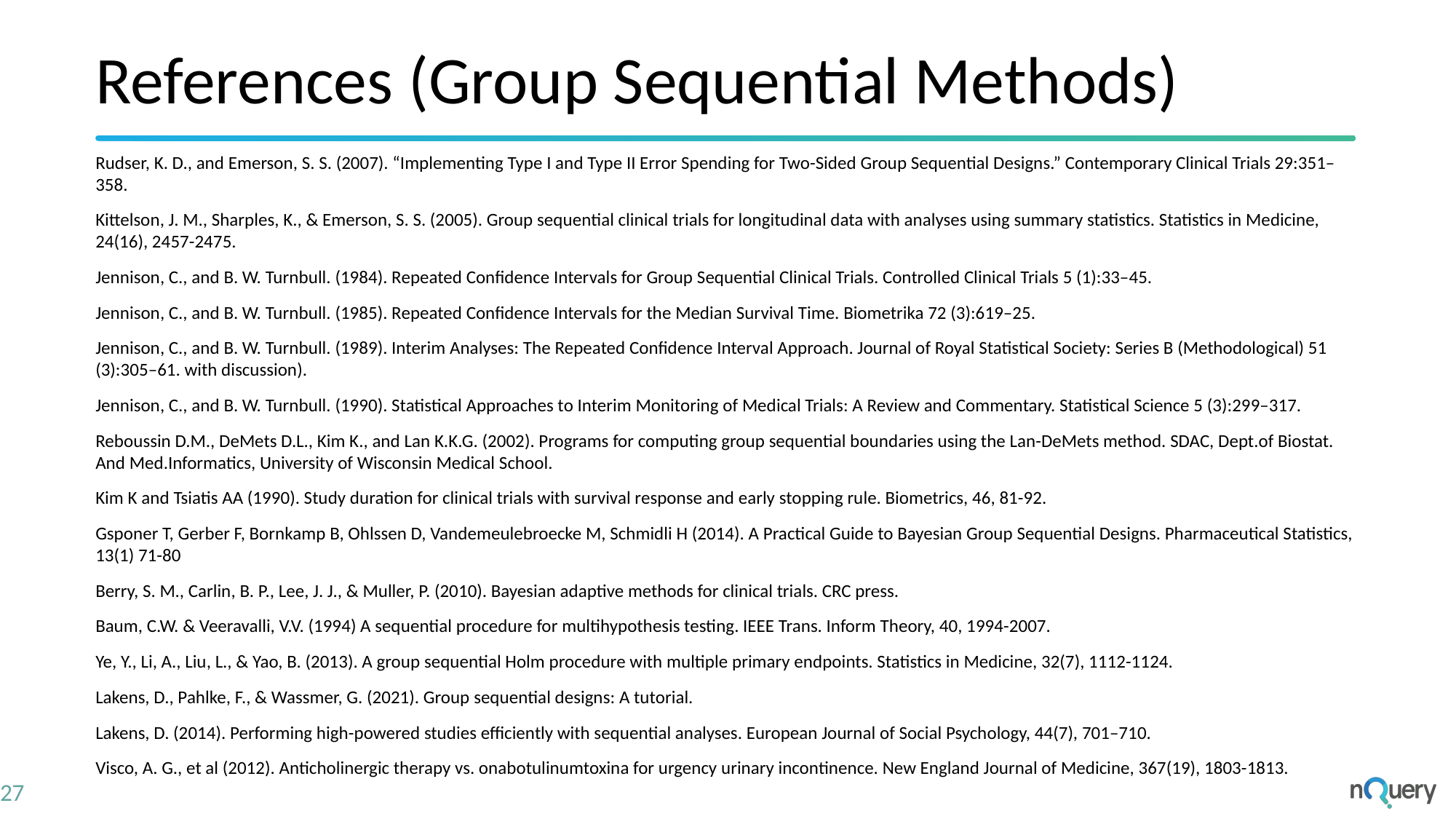

# References (Group Sequential Methods)
Rudser, K. D., and Emerson, S. S. (2007). “Implementing Type I and Type II Error Spending for Two-Sided Group Sequential Designs.” Contemporary Clinical Trials 29:351–358.
Kittelson, J. M., Sharples, K., & Emerson, S. S. (2005). Group sequential clinical trials for longitudinal data with analyses using summary statistics. Statistics in Medicine, 24(16), 2457-2475.
Jennison, C., and B. W. Turnbull. (1984). Repeated Confidence Intervals for Group Sequential Clinical Trials. Controlled Clinical Trials 5 (1):33–45.
Jennison, C., and B. W. Turnbull. (1985). Repeated Confidence Intervals for the Median Survival Time. Biometrika 72 (3):619–25.
Jennison, C., and B. W. Turnbull. (1989). Interim Analyses: The Repeated Confidence Interval Approach. Journal of Royal Statistical Society: Series B (Methodological) 51 (3):305–61. with discussion).
Jennison, C., and B. W. Turnbull. (1990). Statistical Approaches to Interim Monitoring of Medical Trials: A Review and Commentary. Statistical Science 5 (3):299–317.
Reboussin D.M., DeMets D.L., Kim K., and Lan K.K.G. (2002). Programs for computing group sequential boundaries using the Lan-DeMets method. SDAC, Dept.of Biostat. And Med.Informatics, University of Wisconsin Medical School.
Kim K and Tsiatis AA (1990). Study duration for clinical trials with survival response and early stopping rule. Biometrics, 46, 81-92.
Gsponer T, Gerber F, Bornkamp B, Ohlssen D, Vandemeulebroecke M, Schmidli H (2014). A Practical Guide to Bayesian Group Sequential Designs. Pharmaceutical Statistics, 13(1) 71-80
Berry, S. M., Carlin, B. P., Lee, J. J., & Muller, P. (2010). Bayesian adaptive methods for clinical trials. CRC press.
Baum, C.W. & Veeravalli, V.V. (1994) A sequential procedure for multihypothesis testing. IEEE Trans. Inform Theory, 40, 1994-2007.
Ye, Y., Li, A., Liu, L., & Yao, B. (2013). A group sequential Holm procedure with multiple primary endpoints. Statistics in Medicine, 32(7), 1112-1124.
Lakens, D., Pahlke, F., & Wassmer, G. (2021). Group sequential designs: A tutorial.
Lakens, D. (2014). Performing high-powered studies efficiently with sequential analyses. European Journal of Social Psychology, 44(7), 701–710.
Visco, A. G., et al (2012). Anticholinergic therapy vs. onabotulinumtoxina for urgency urinary incontinence. New England Journal of Medicine, 367(19), 1803-1813.

27